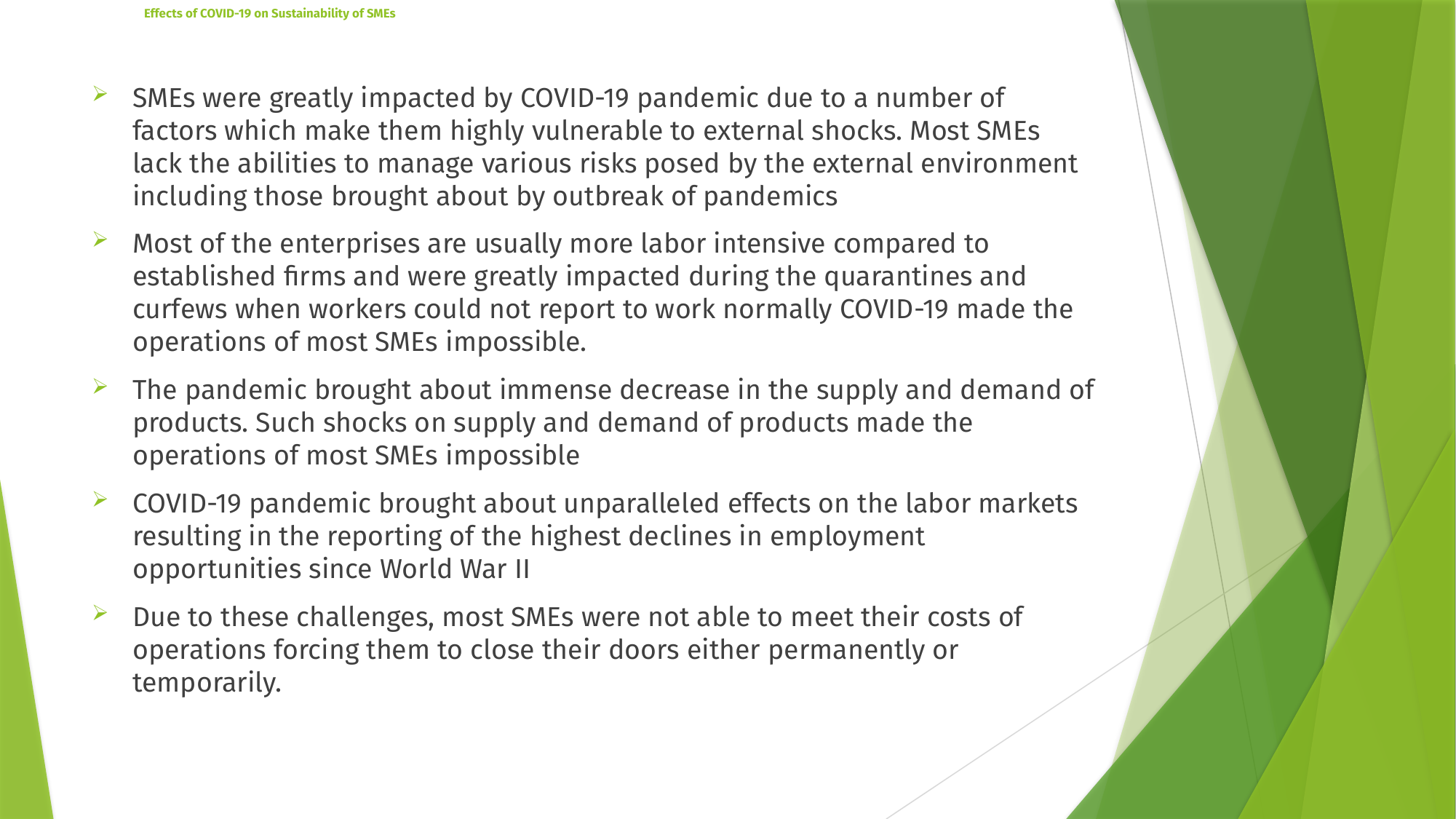

# Effects of COVID-19 on Sustainability of SMEs
SMEs were greatly impacted by COVID-19 pandemic due to a number of factors which make them highly vulnerable to external shocks. Most SMEs lack the abilities to manage various risks posed by the external environment including those brought about by outbreak of pandemics
Most of the enterprises are usually more labor intensive compared to established firms and were greatly impacted during the quarantines and curfews when workers could not report to work normally COVID-19 made the operations of most SMEs impossible.
The pandemic brought about immense decrease in the supply and demand of products. Such shocks on supply and demand of products made the operations of most SMEs impossible
COVID-19 pandemic brought about unparalleled effects on the labor markets resulting in the reporting of the highest declines in employment opportunities since World War II
Due to these challenges, most SMEs were not able to meet their costs of operations forcing them to close their doors either permanently or temporarily.